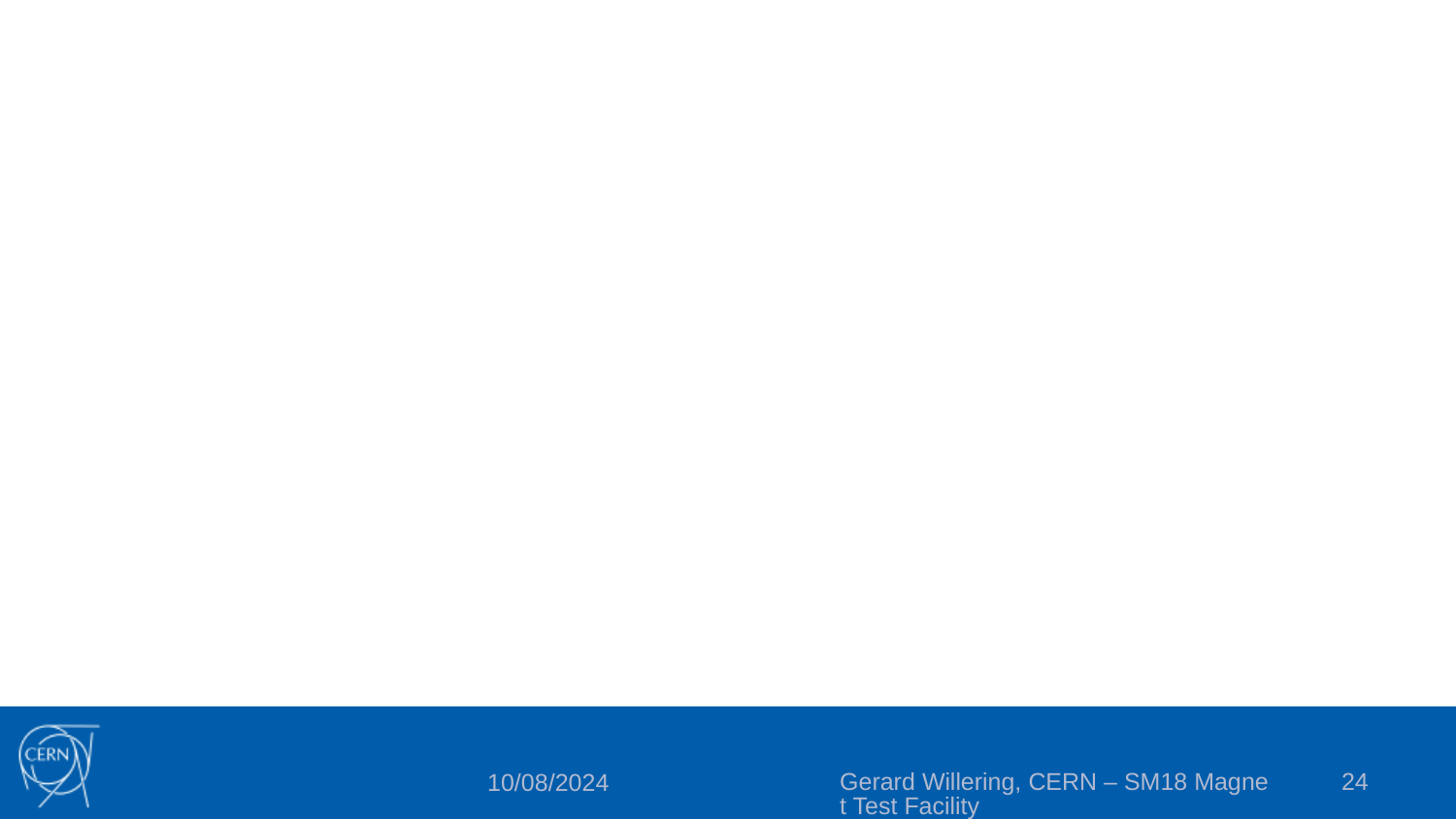

Gerard Willering, CERN – SM18 Magnet Test Facility
24
10/08/2024